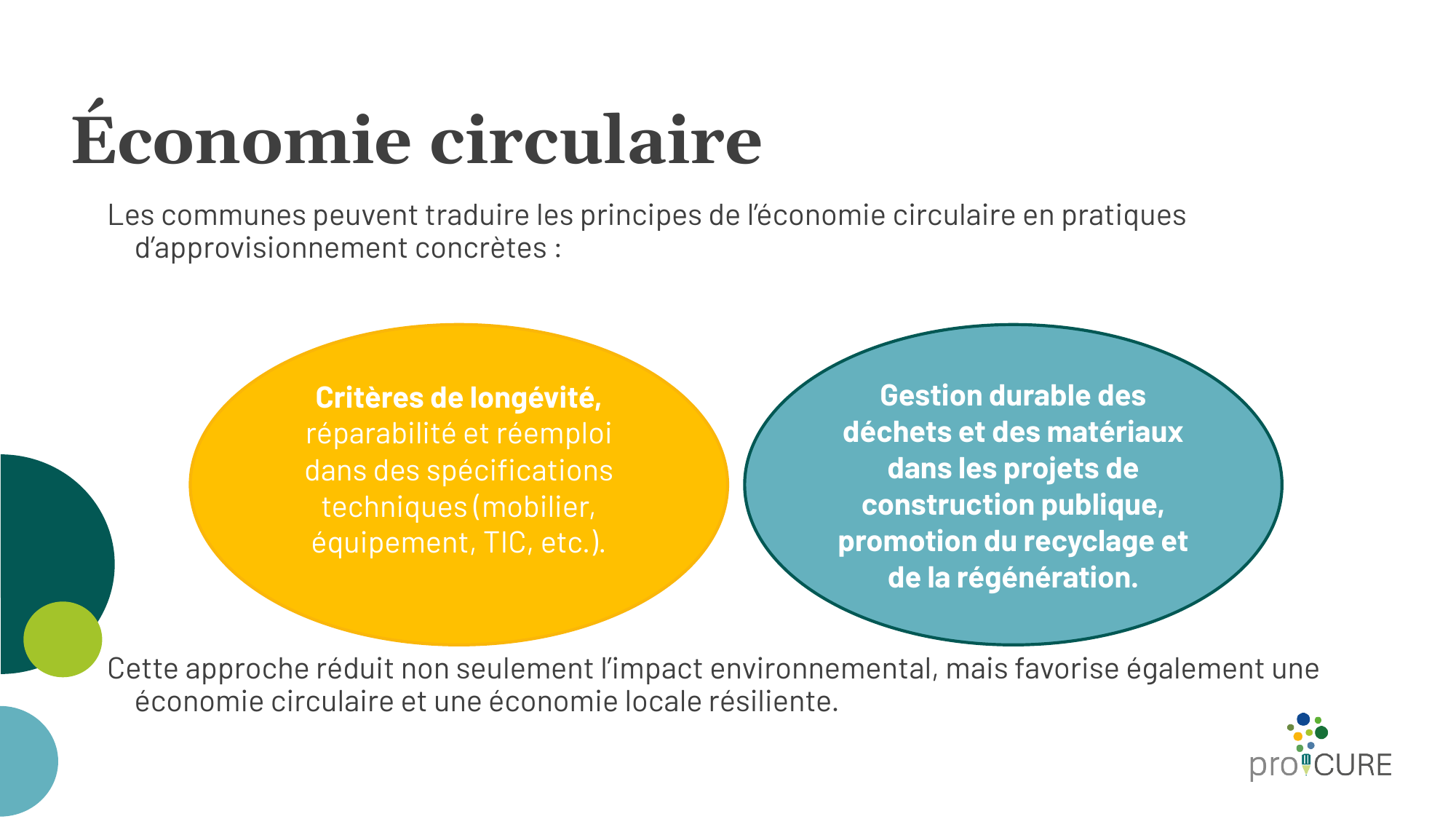

# Économie circulaire
Les communes peuvent traduire les principes de l’économie circulaire en pratiques d’approvisionnement concrètes :

Cette approche réduit non seulement l’impact environnemental, mais favorise également une économie circulaire et une économie locale résiliente.
Critères de longévité, réparabilité et réemploi dans des spécifications techniques (mobilier, équipement, TIC, etc.).

Gestion durable des déchets et des matériaux dans les projets de construction publique, promotion du recyclage et de la régénération.